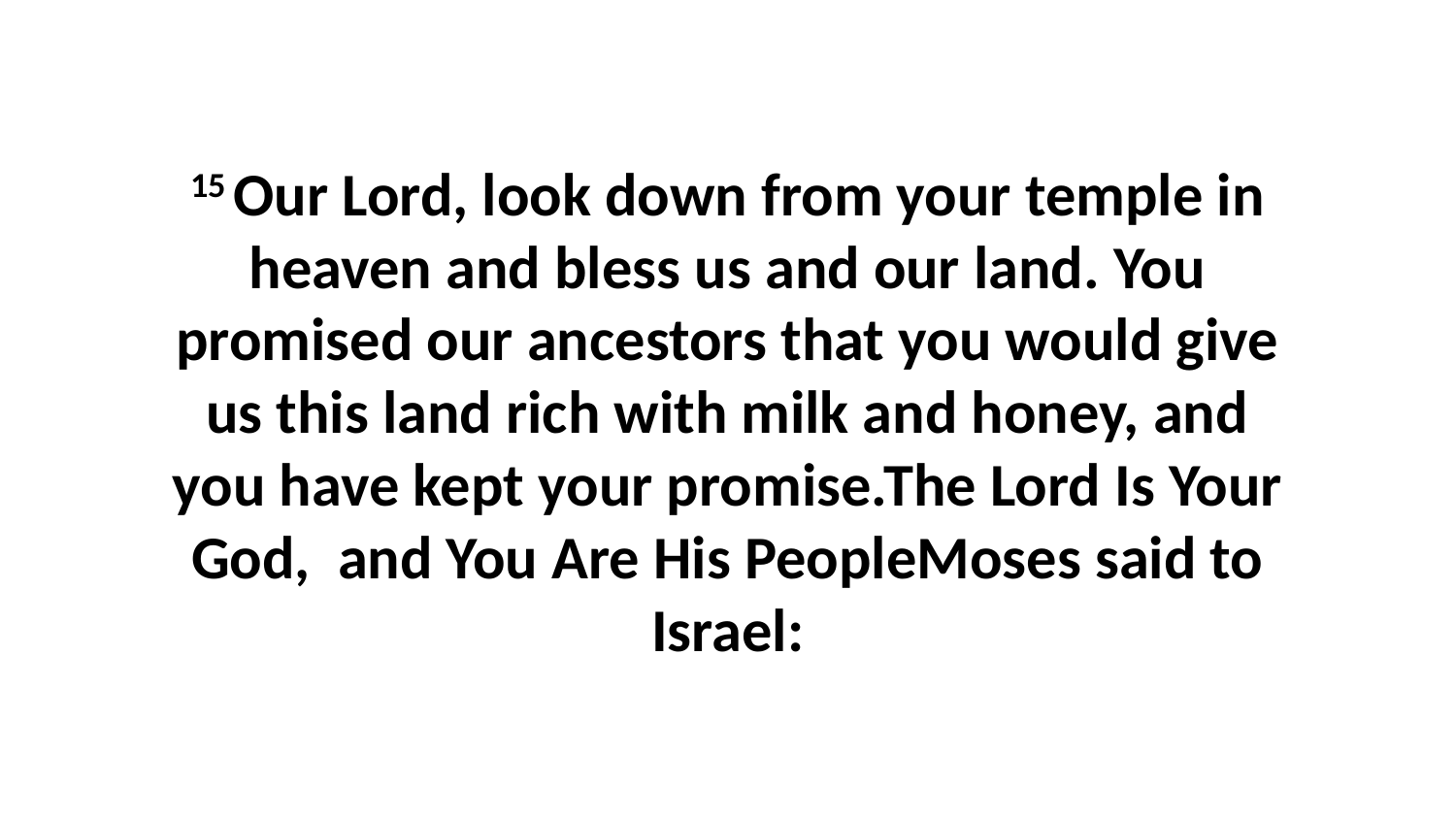

15 Our Lord, look down from your temple in heaven and bless us and our land. You promised our ancestors that you would give us this land rich with milk and honey, and you have kept your promise.The Lord Is Your God,  and You Are His PeopleMoses said to Israel: